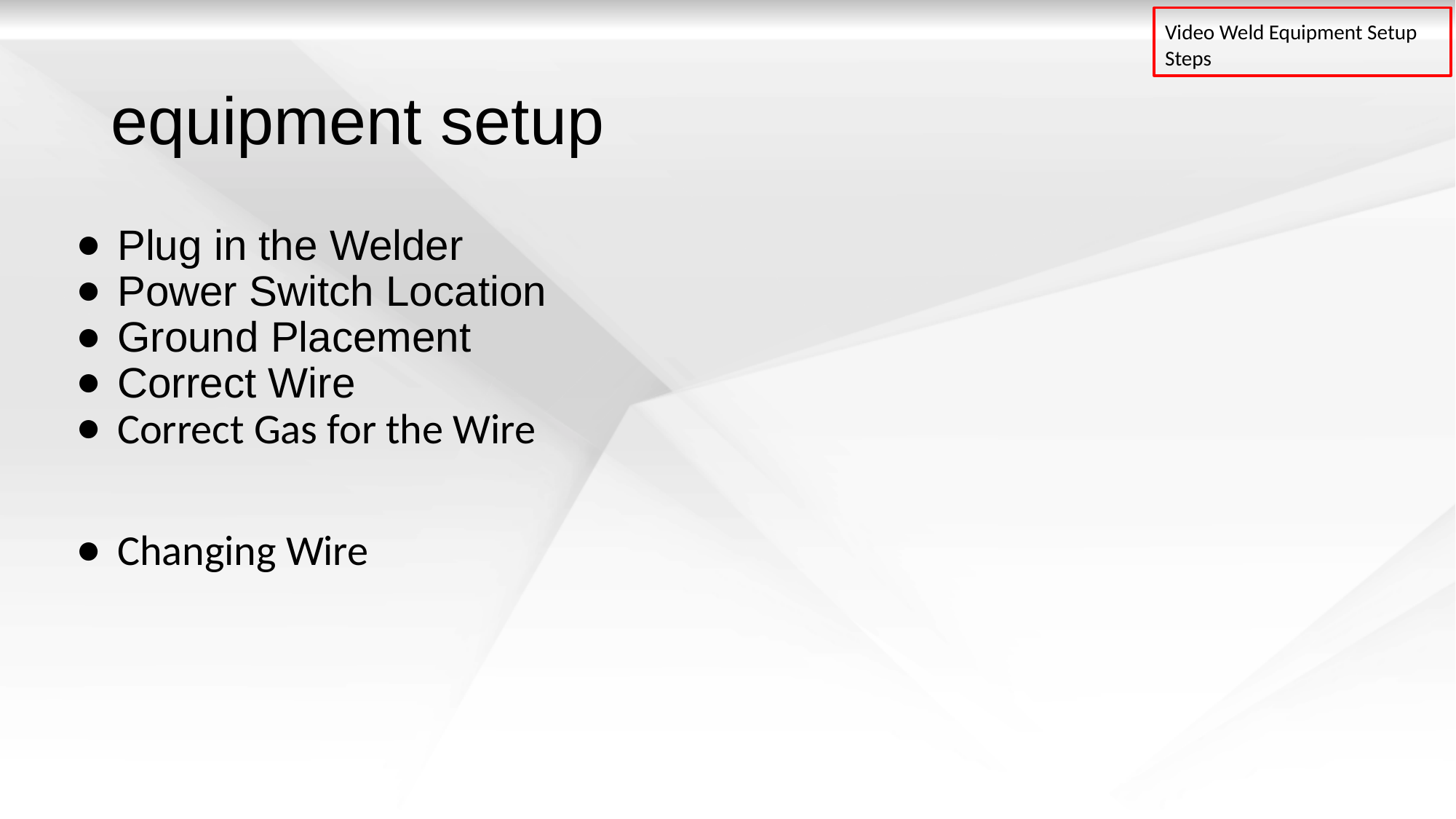

Video Weld Equipment Setup Steps
# equipment setup
Plug in the Welder
Power Switch Location
Ground Placement
Correct Wire
Correct Gas for the Wire

Changing Wire